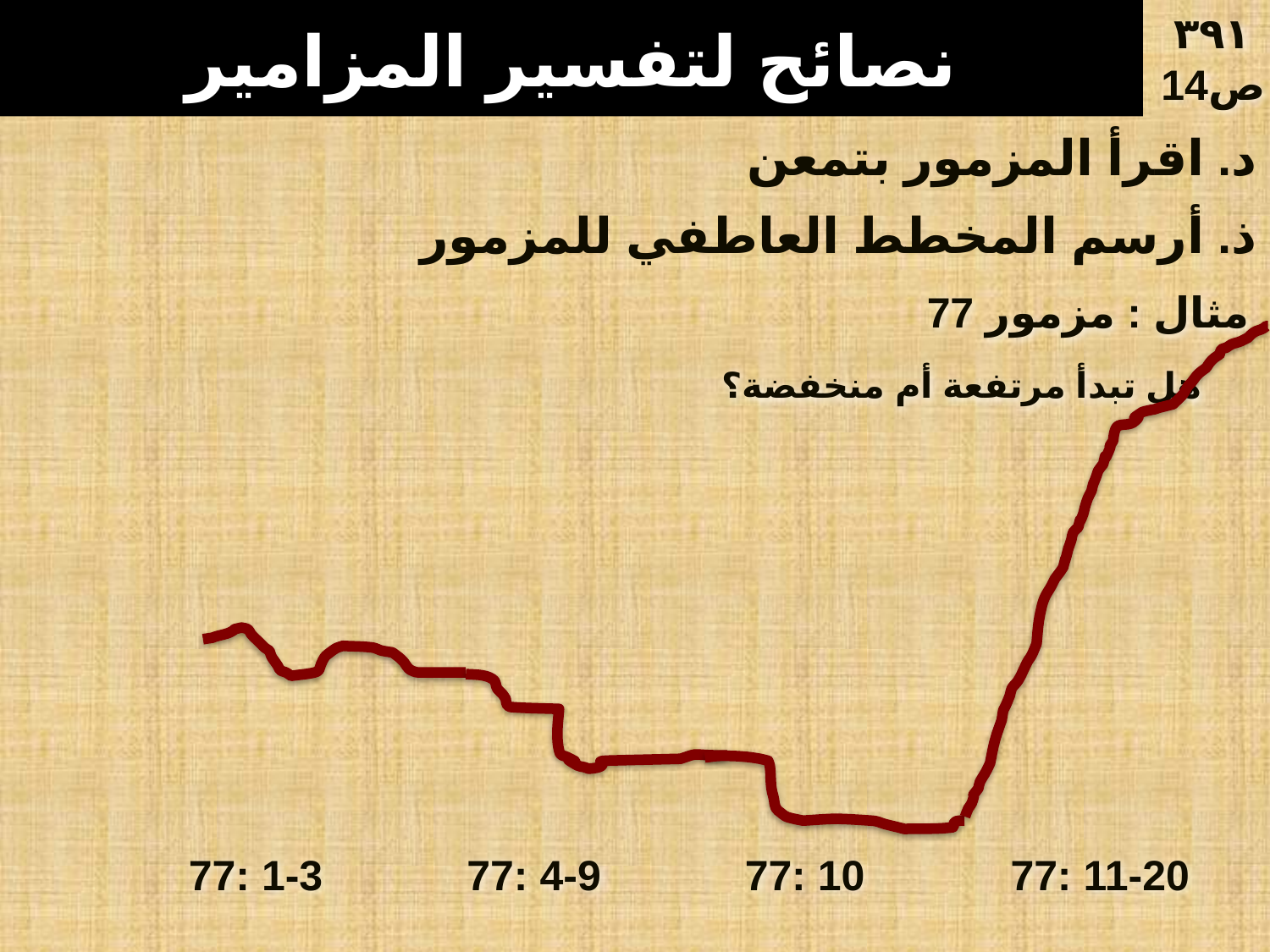

# نصائح لتفسير المزامير
۳٩١
ص14
د. اقرأ المزمور بتمعن
ذ. أرسم المخطط العاطفي للمزمور
مثال : مزمور 77

هل تبدأ مرتفعة أم منخفضة؟

77: 1-3
77: 4-9
77: 10
77: 11-20